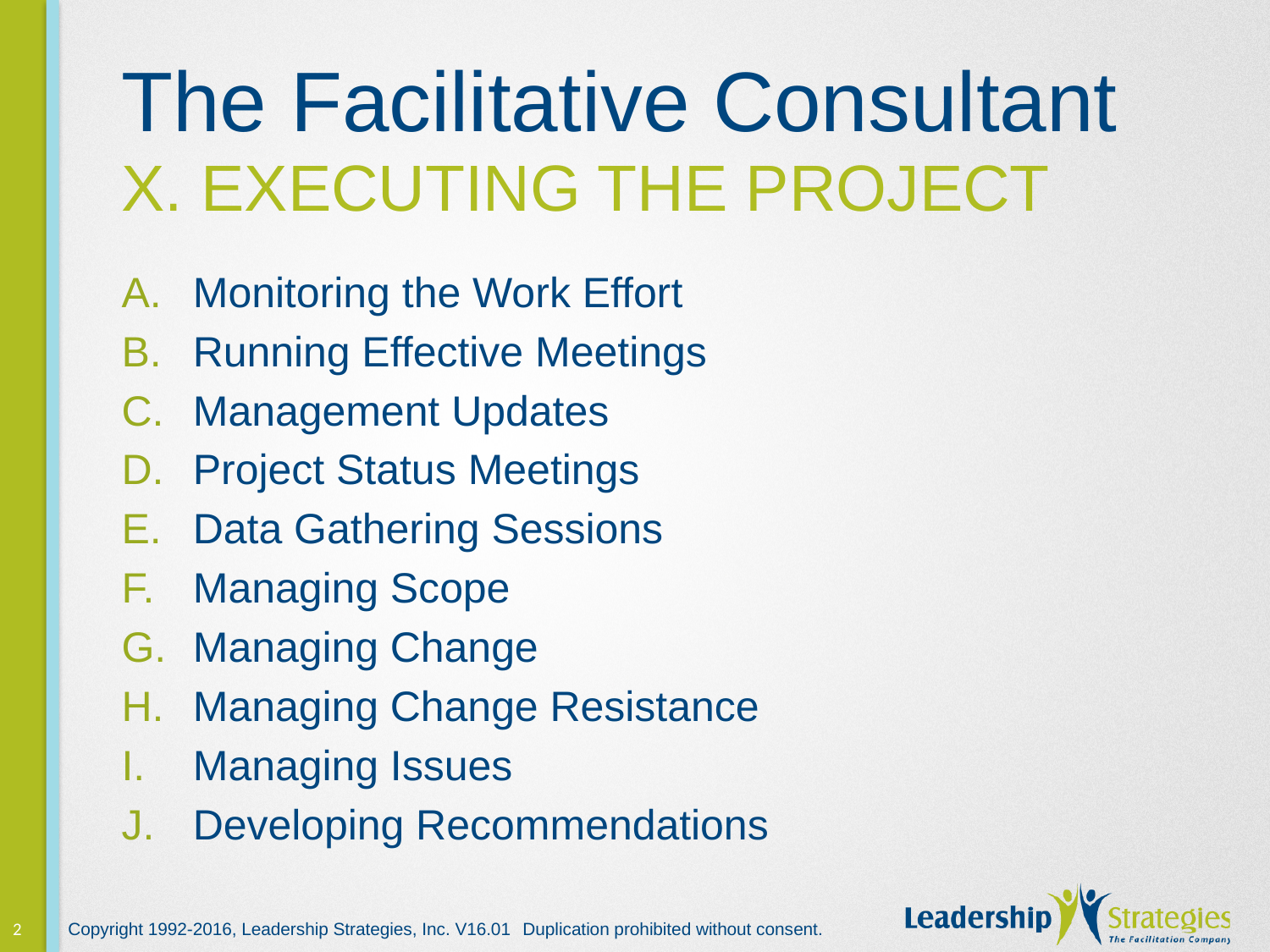

# The Facilitative Consultant
X. Executing the project
Monitoring the Work Effort
Running Effective Meetings
Management Updates
Project Status Meetings
Data Gathering Sessions
Managing Scope
Managing Change
Managing Change Resistance
Managing Issues
Developing Recommendations
2